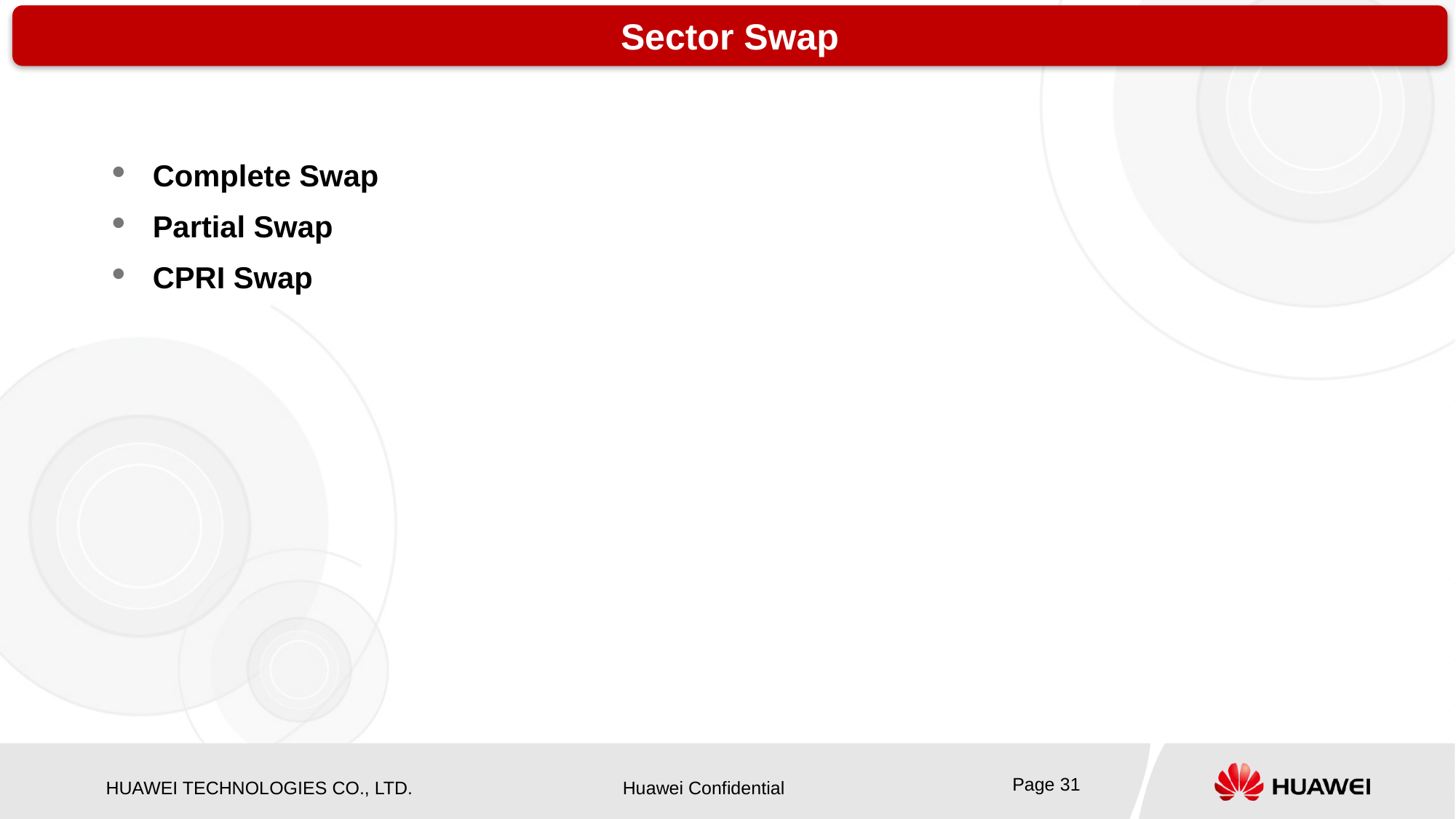

Sector Swap
Complete Swap
Partial Swap
CPRI Swap